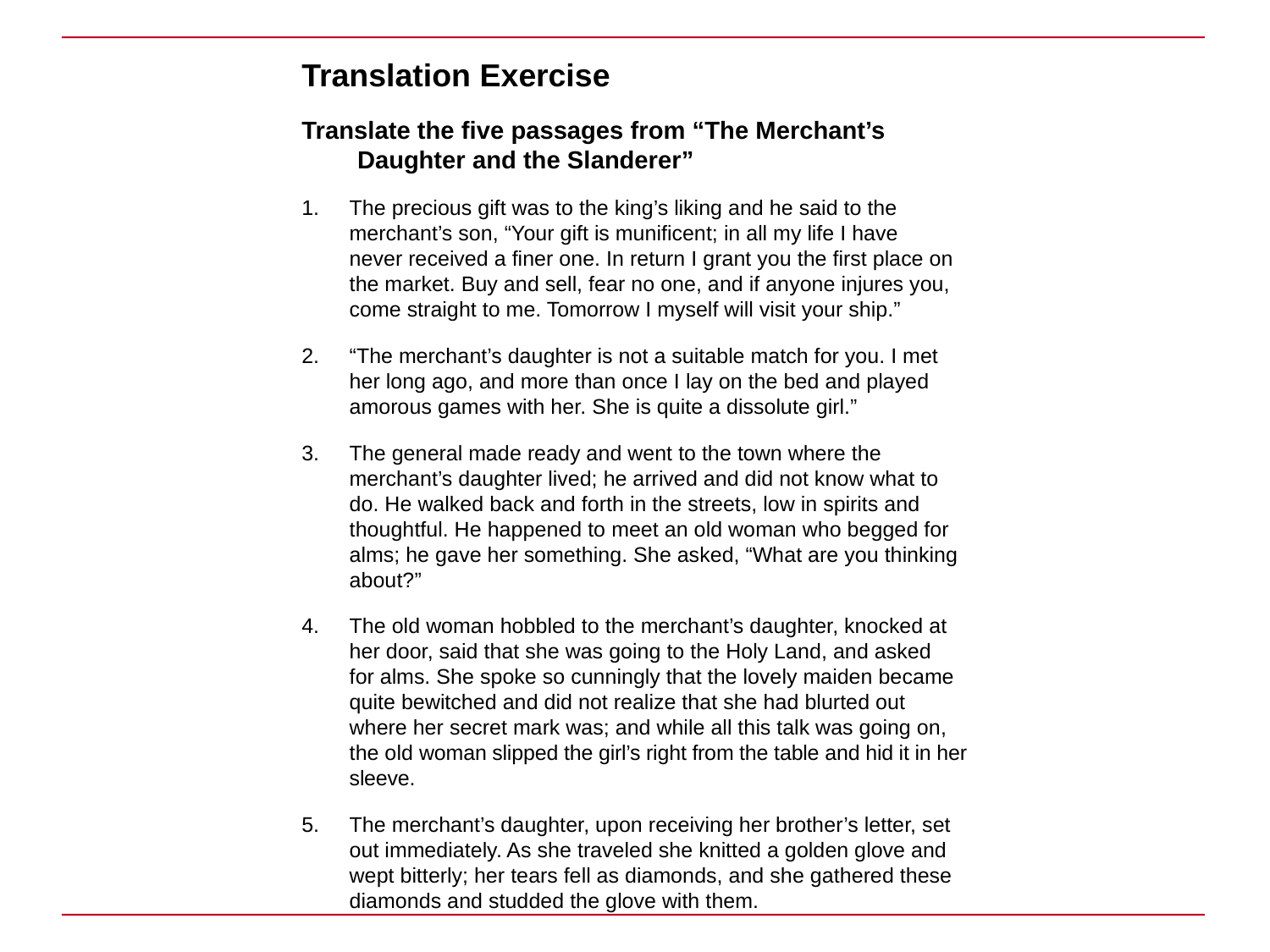

Translation Exercise
Translate the five passages from “The Merchant’s
Daughter and the Slanderer”
The precious gift was to the king’s liking and he said to the merchant’s son, “Your gift is munificent; in all my life I have
never received a finer one. In return I grant you the first place on the market. Buy and sell, fear no one, and if anyone injures you, come straight to me. Tomorrow I myself will visit your ship.”
“The merchant’s daughter is not a suitable match for you. I met her long ago, and more than once I lay on the bed and played amorous games with her. She is quite a dissolute girl.”
The general made ready and went to the town where the merchant’s daughter lived; he arrived and did not know what to do. He walked back and forth in the streets, low in spirits and thoughtful. He happened to meet an old woman who begged for alms; he gave her something. She asked, “What are you thinking about?”
The old woman hobbled to the merchant’s daughter, knocked at her door, said that she was going to the Holy Land, and asked
for alms. She spoke so cunningly that the lovely maiden became quite bewitched and did not realize that she had blurted out where her secret mark was; and while all this talk was going on, the old woman slipped the girl’s right from the table and hid it in her sleeve.
The merchant’s daughter, upon receiving her brother’s letter, set out immediately. As she traveled she knitted a golden glove and wept bitterly; her tears fell as diamonds, and she gathered these diamonds and studded the glove with them.